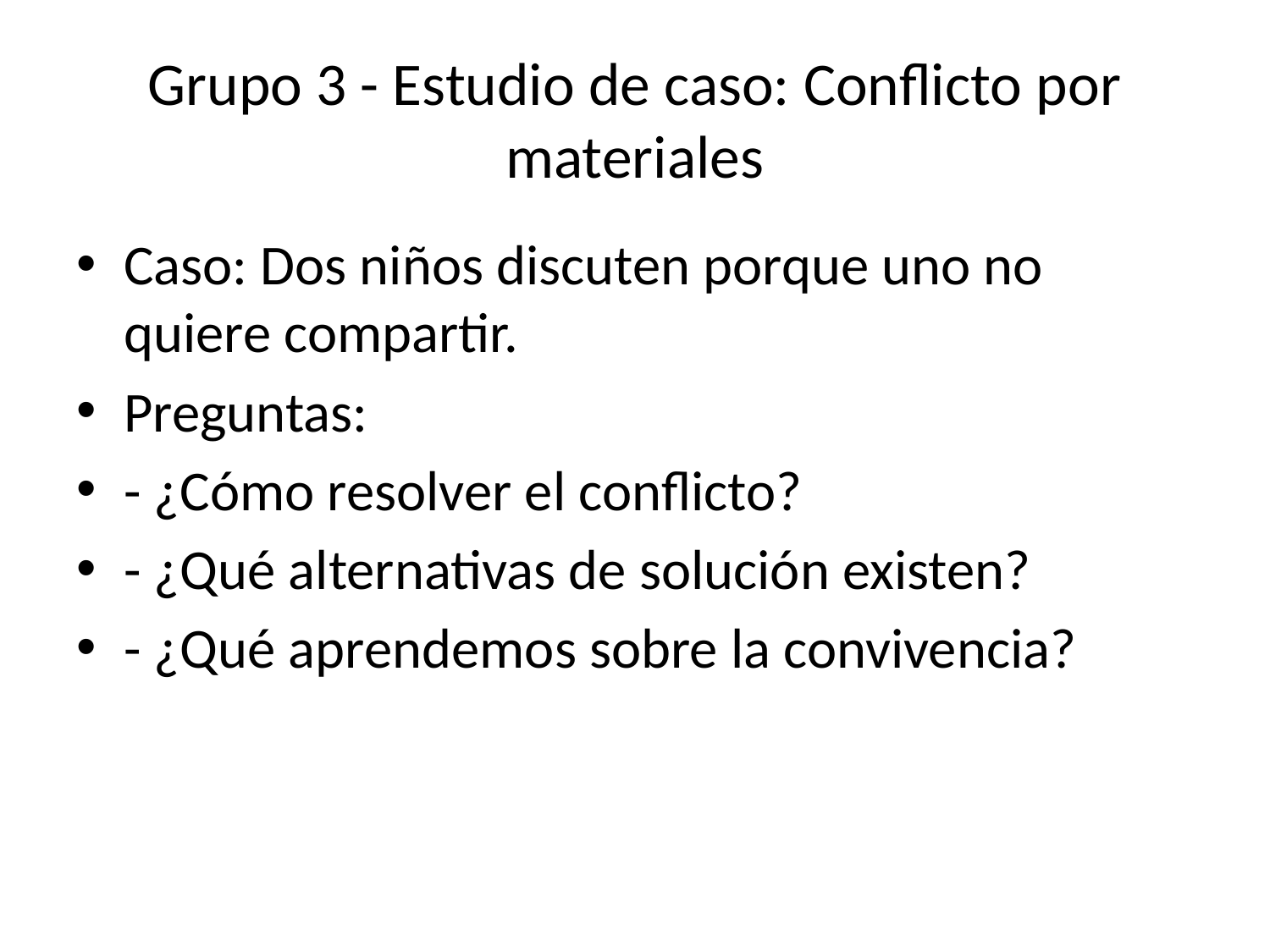

# Grupo 3 - Estudio de caso: Conflicto por materiales
Caso: Dos niños discuten porque uno no quiere compartir.
Preguntas:
- ¿Cómo resolver el conflicto?
- ¿Qué alternativas de solución existen?
- ¿Qué aprendemos sobre la convivencia?